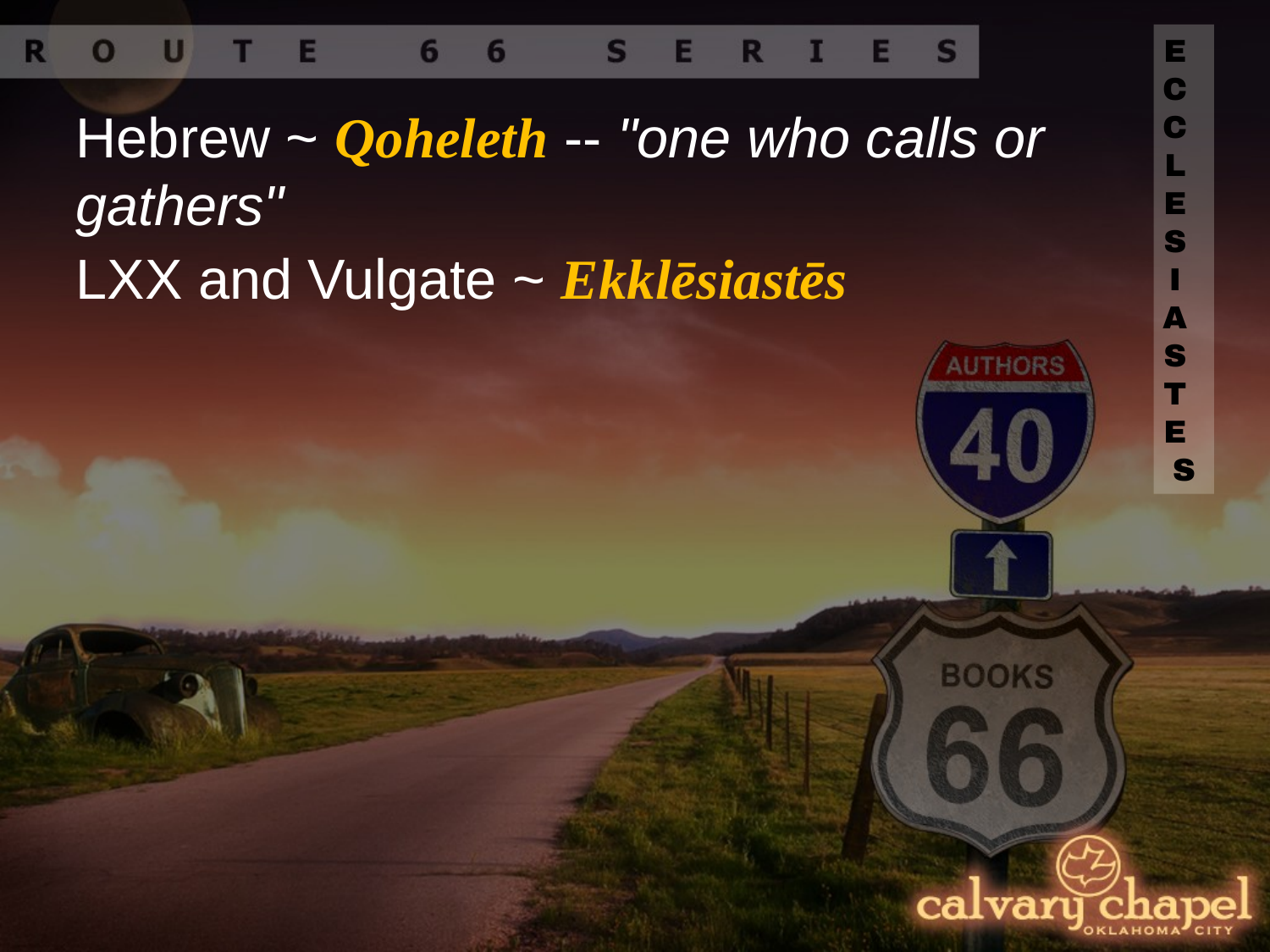

ECCLESIASTES
Hebrew ~ Qoheleth -- "one who calls or gathers"
LXX and Vulgate ~ Ekklēsiastēs